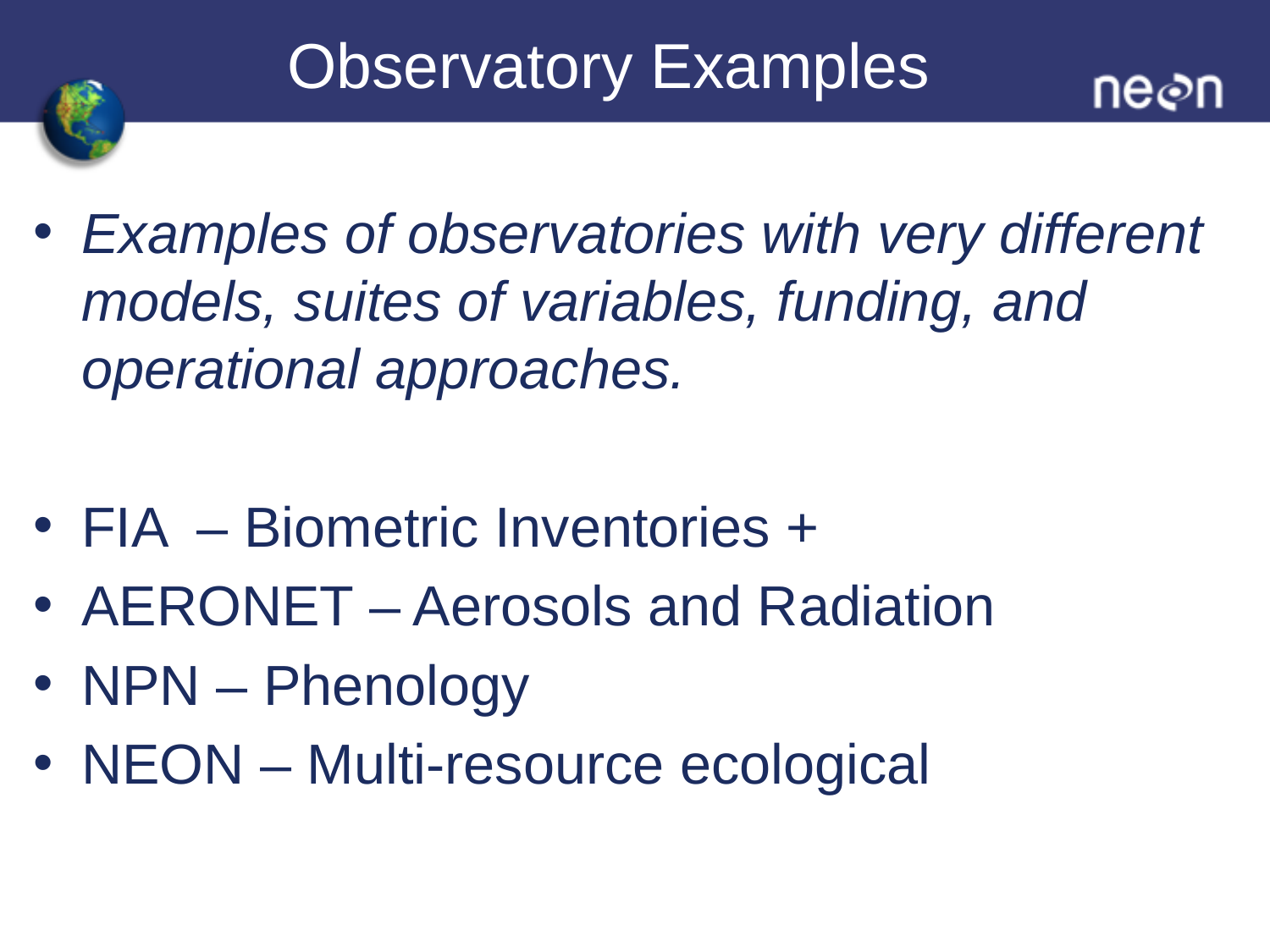

# Observatory Examples
Examples of observatories with very different models, suites of variables, funding, and operational approaches.

FIA  – Biometric Inventories +
AERONET – Aerosols and Radiation
NPN – Phenology
NEON – Multi-resource ecological